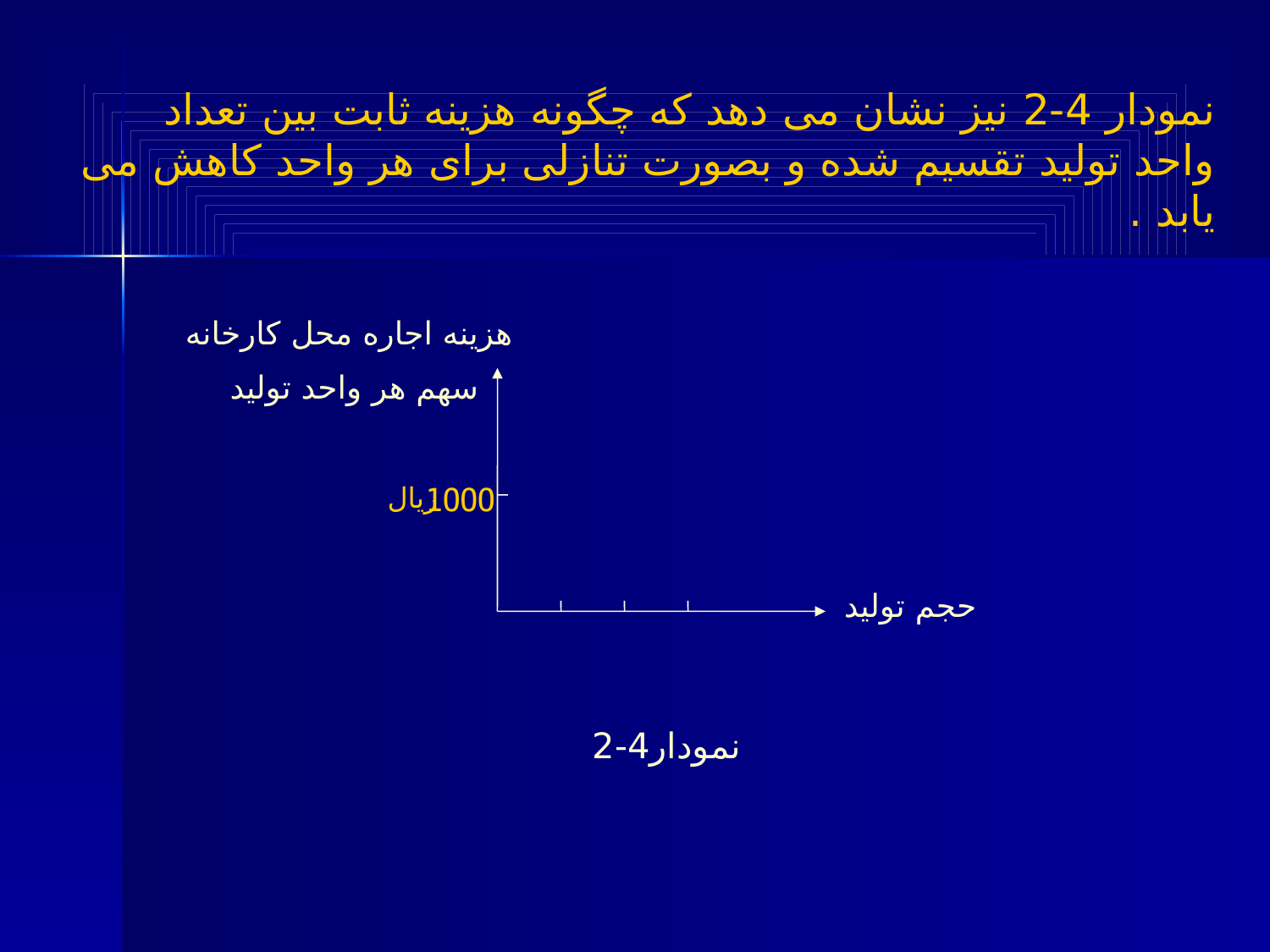

نمودار 4-2 نیز نشان می دهد که چگونه هزینه ثابت بین تعداد واحد تولید تقسیم شده و بصورت تنازلی برای هر واحد کاهش می یابد .
هزينه اجاره محل كارخانه
 سهم هر واحد توليد

ريال
1000

حجم توليد

نمودار4-2